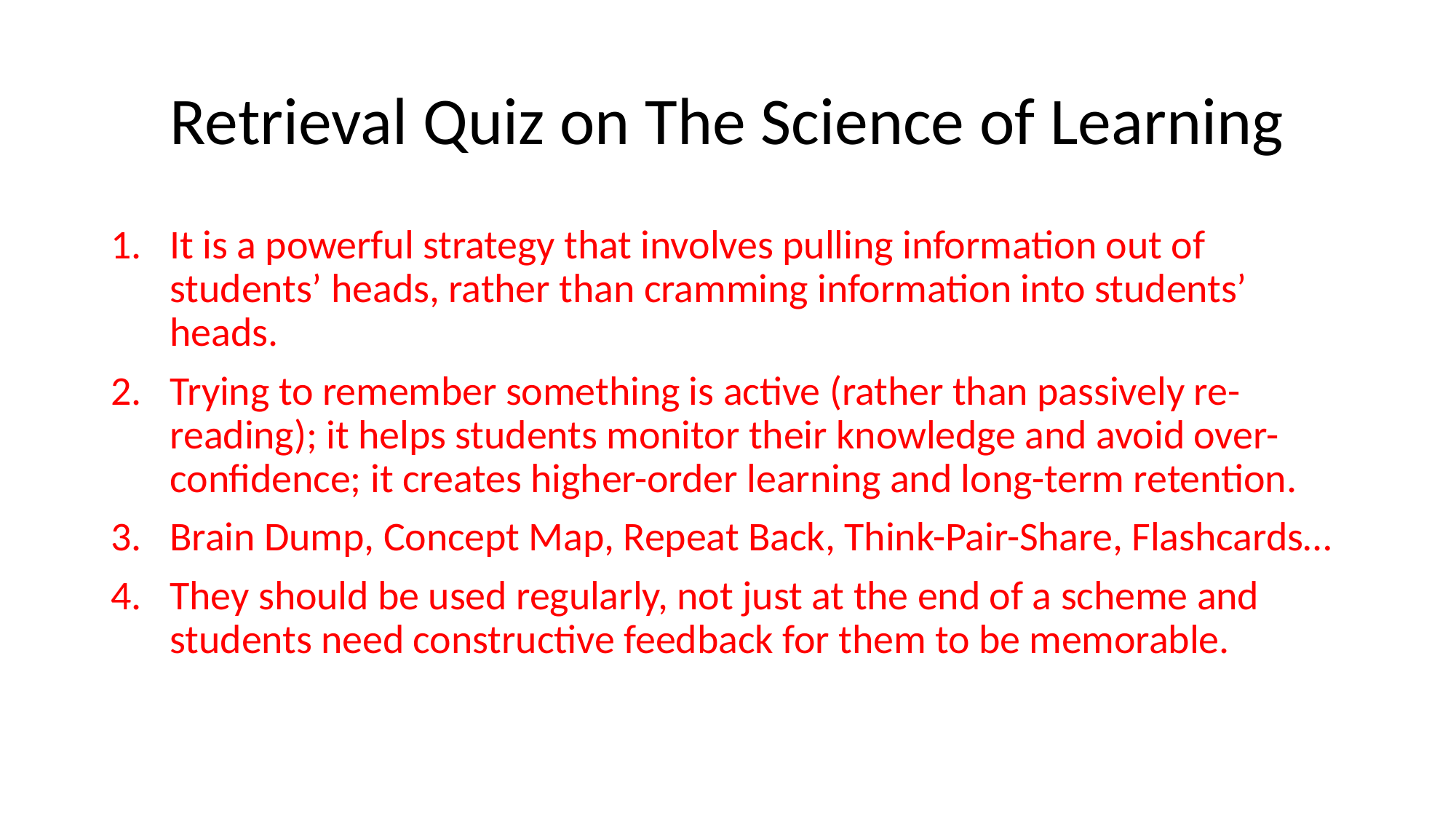

# Retrieval Quiz on The Science of Learning
It is a powerful strategy that involves pulling information out of students’ heads, rather than cramming information into students’ heads.
Trying to remember something is active (rather than passively re-reading); it helps students monitor their knowledge and avoid over-confidence; it creates higher-order learning and long-term retention.
Brain Dump, Concept Map, Repeat Back, Think-Pair-Share, Flashcards…
They should be used regularly, not just at the end of a scheme and students need constructive feedback for them to be memorable.